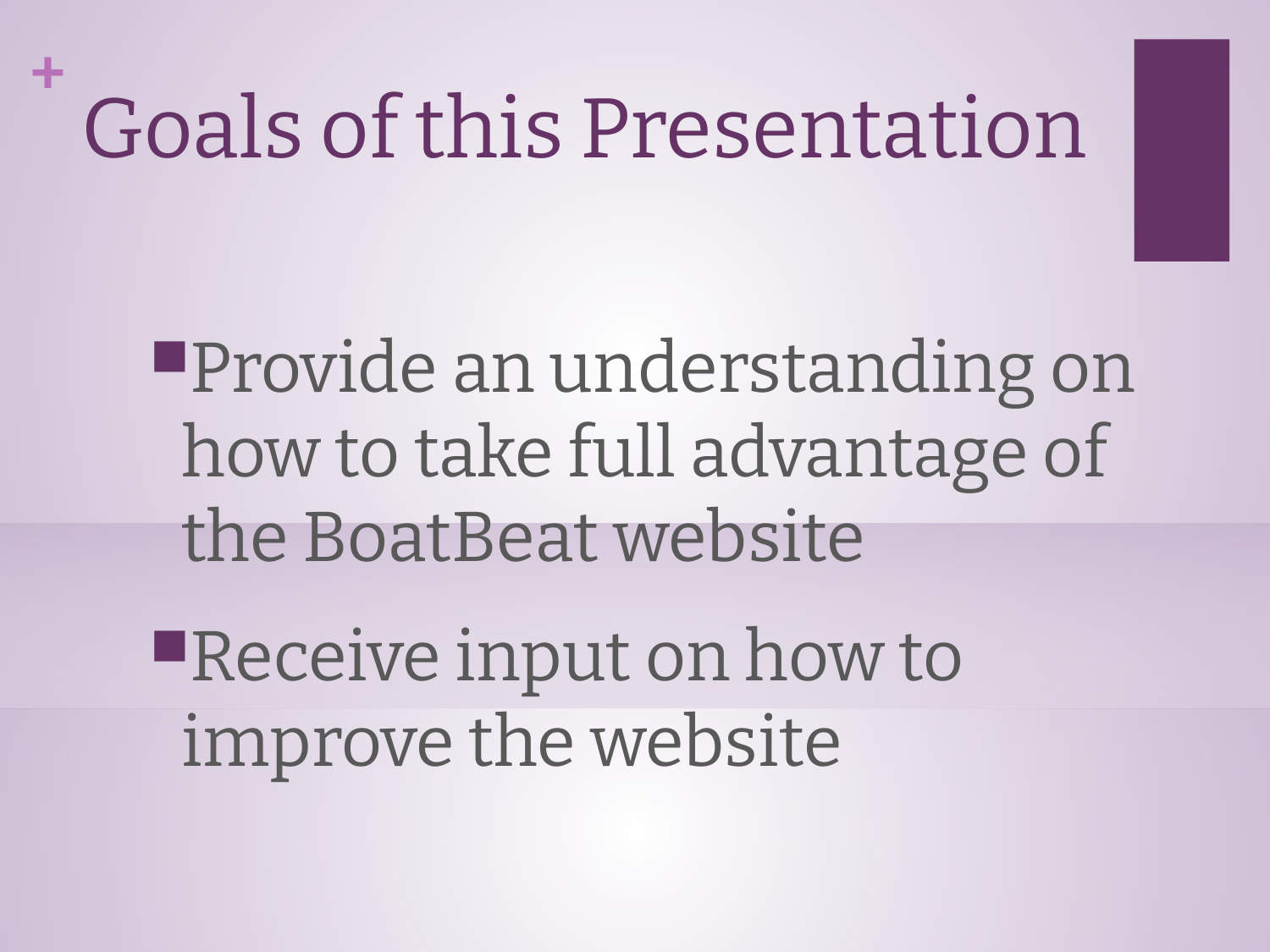

# Goals of this Presentation
Provide an understanding on how to take full advantage of the BoatBeat website
Receive input on how to improve the website